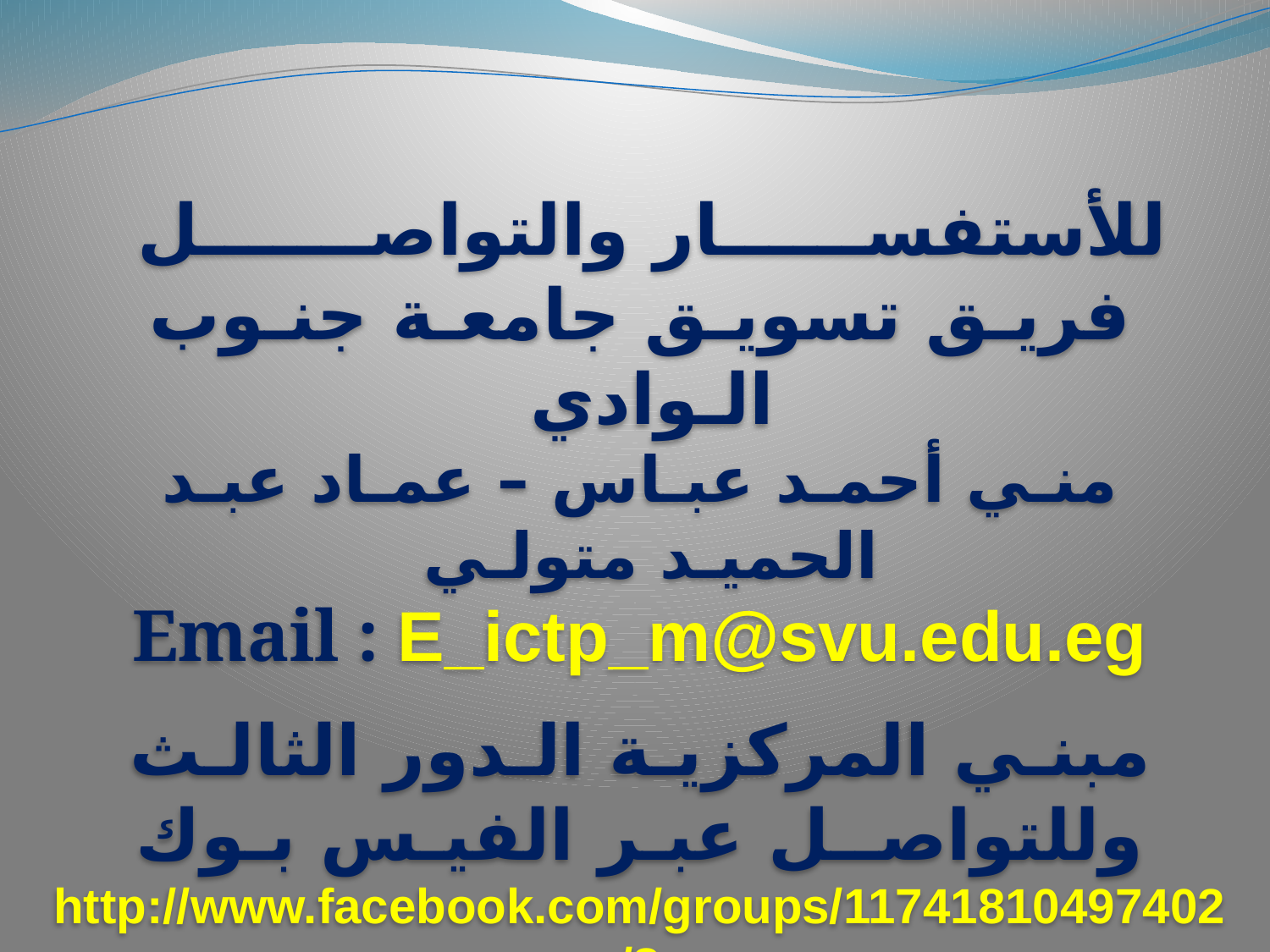

للأستفســــــار والتواصـــــــل
فريـق تسويـق جامعـة جنـوب الـوادي
منـي أحمـد عبـاس – عمـاد عبـد الحميـد متولـي
Email : E_ictp_m@svu.edu.eg

مبنـي المركزيـة الـدور الثالـث
وللتواصــل عبـر الفيـس بـوك http://www.facebook.com/groups/117418104974028/